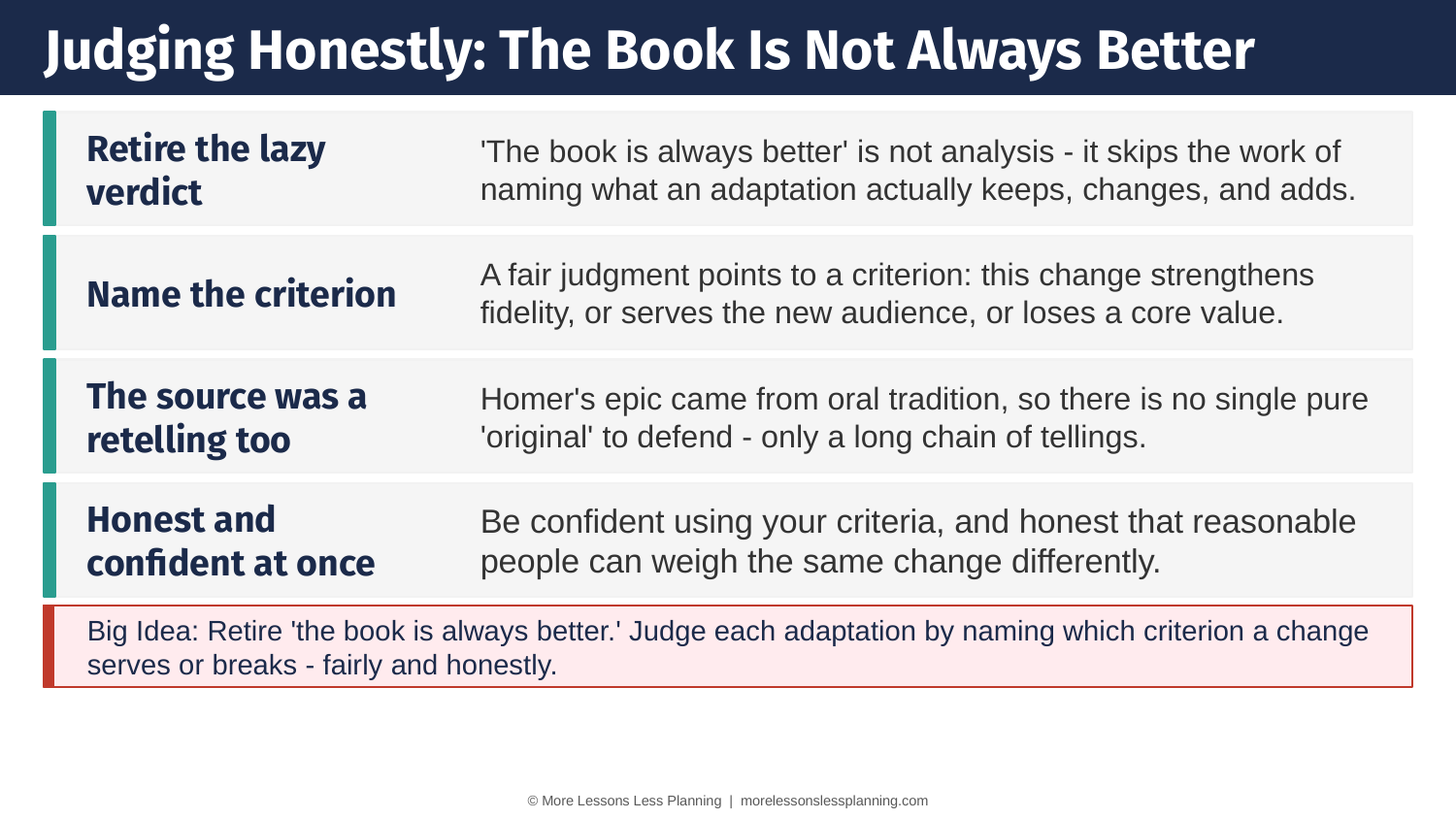

Judging Honestly: The Book Is Not Always Better

Retire the lazy verdict
'The book is always better' is not analysis - it skips the work of naming what an adaptation actually keeps, changes, and adds.

Name the criterion
A fair judgment points to a criterion: this change strengthens fidelity, or serves the new audience, or loses a core value.

The source was a retelling too
Homer's epic came from oral tradition, so there is no single pure 'original' to defend - only a long chain of tellings.

Honest and confident at once
Be confident using your criteria, and honest that reasonable people can weigh the same change differently.

Big Idea: Retire 'the book is always better.' Judge each adaptation by naming which criterion a change serves or breaks - fairly and honestly.
© More Lessons Less Planning  |  morelessonslessplanning.com